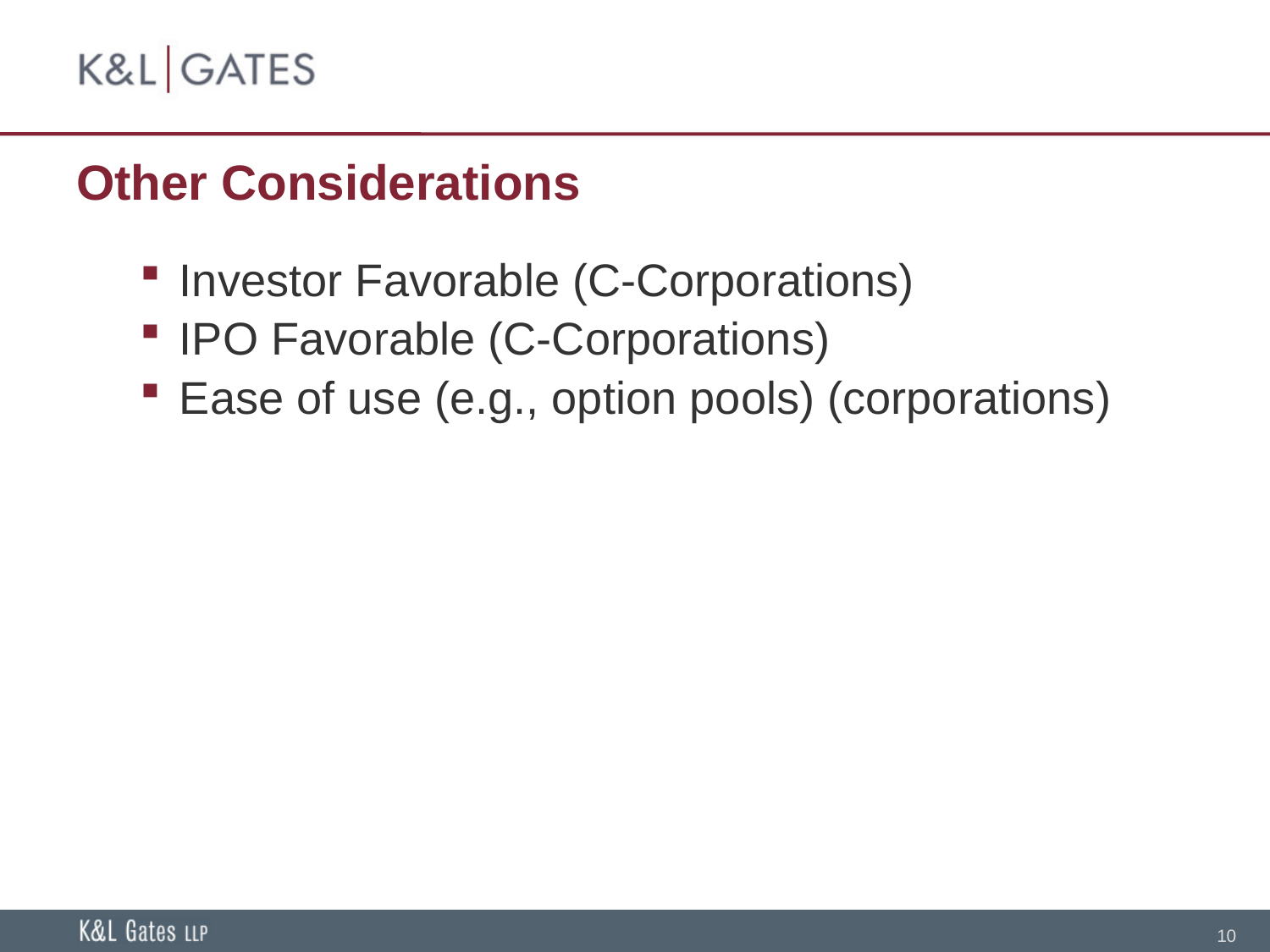

# Other Considerations
Investor Favorable (C-Corporations)
IPO Favorable (C-Corporations)
Ease of use (e.g., option pools) (corporations)